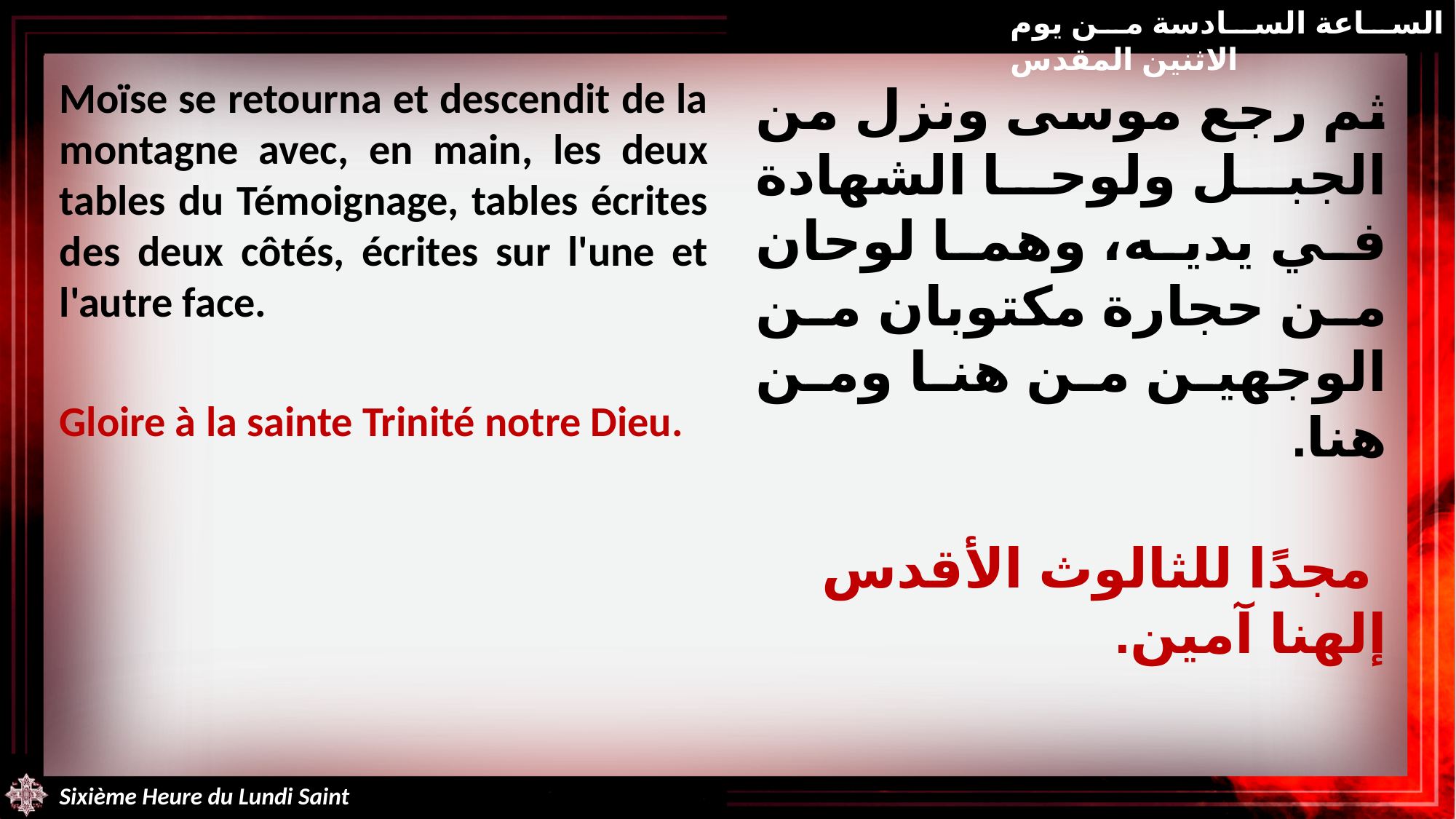

الساعة السادسة من يوم الاثنين المقدس
Moïse se retourna et descendit de la montagne avec, en main, les deux tables du Témoignage, tables écrites des deux côtés, écrites sur l'une et l'autre face.

Gloire à la sainte Trinité notre Dieu.
ثم رجع موسى ونزل من الجبل ولوحا الشهادة في يديه، وهما لوحان من حجارة مكتوبان من الوجهين من هنا ومن هنا.

 مجدًا للثالوث الأقدس إلهنا آمين.
Sixième Heure du Lundi Saint